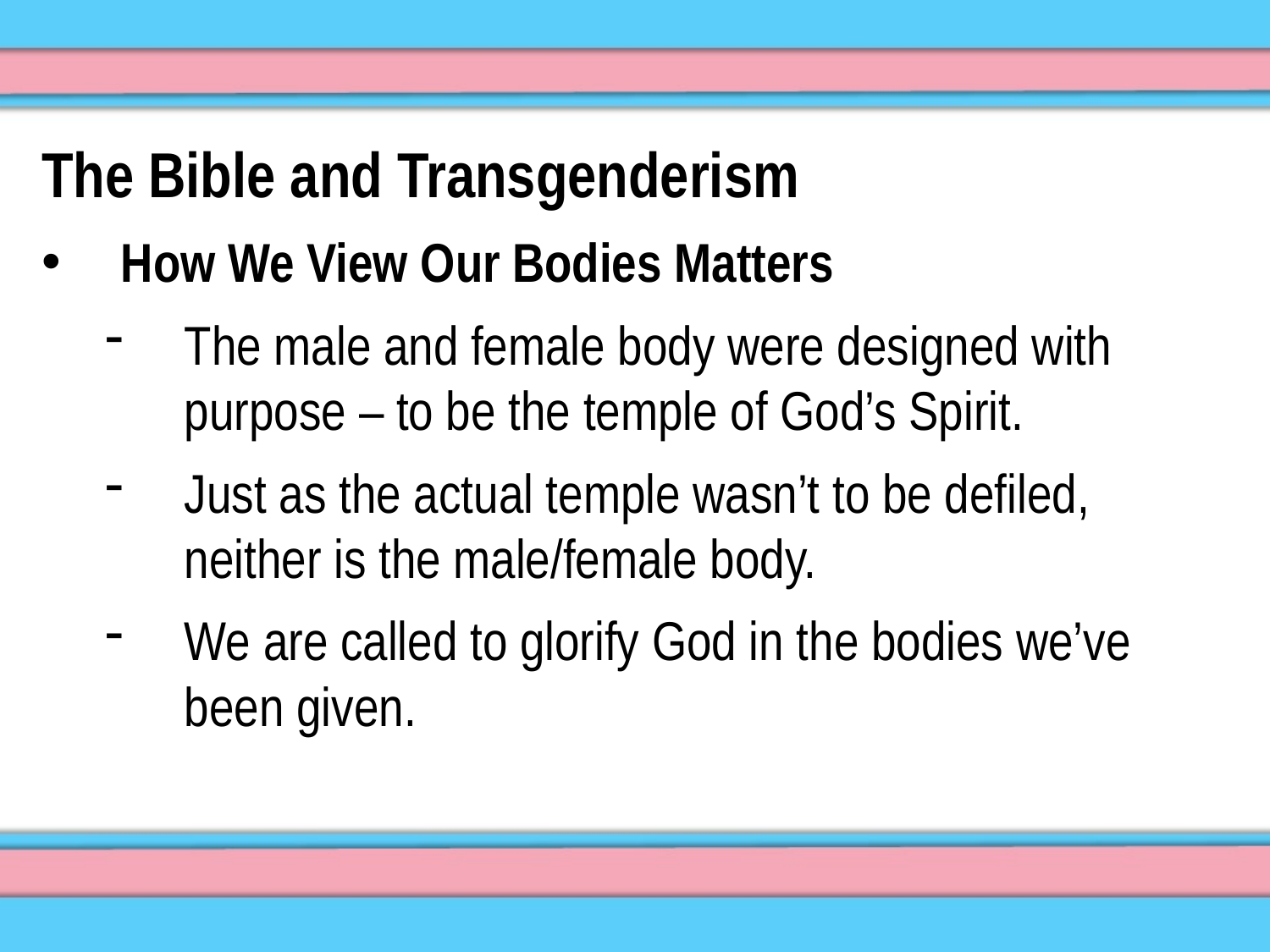

The Bible and Transgenderism

How We View Our Bodies Matters

The male and female body were designed with purpose – to be the temple of God’s Spirit.

Just as the actual temple wasn’t to be defiled, neither is the male/female body.

We are called to glorify God in the bodies we’ve been given.